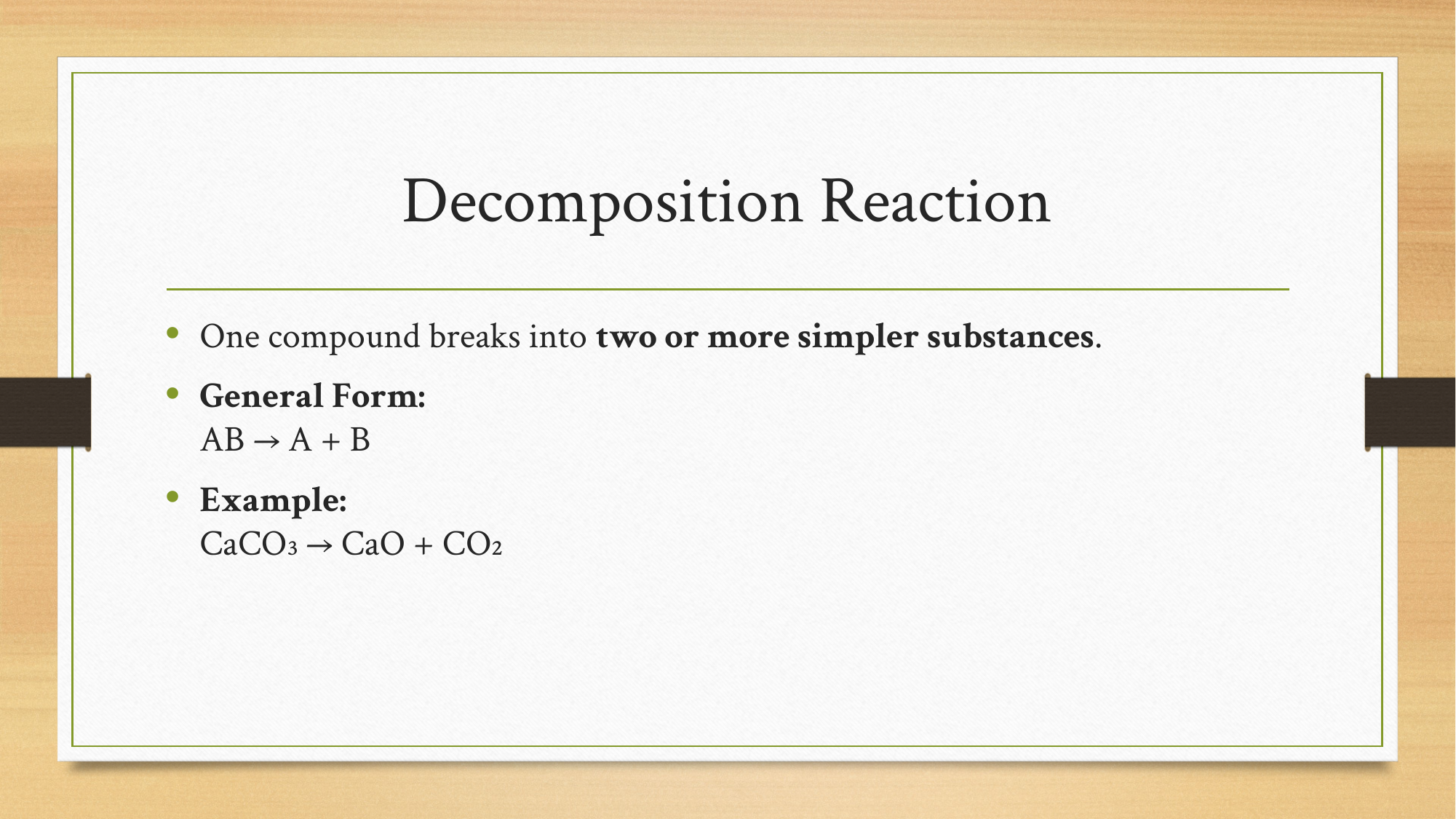

# Decomposition Reaction
One compound breaks into two or more simpler substances.
General Form:
AB → A + B
Example:
CaCO₃ → CaO + CO₂